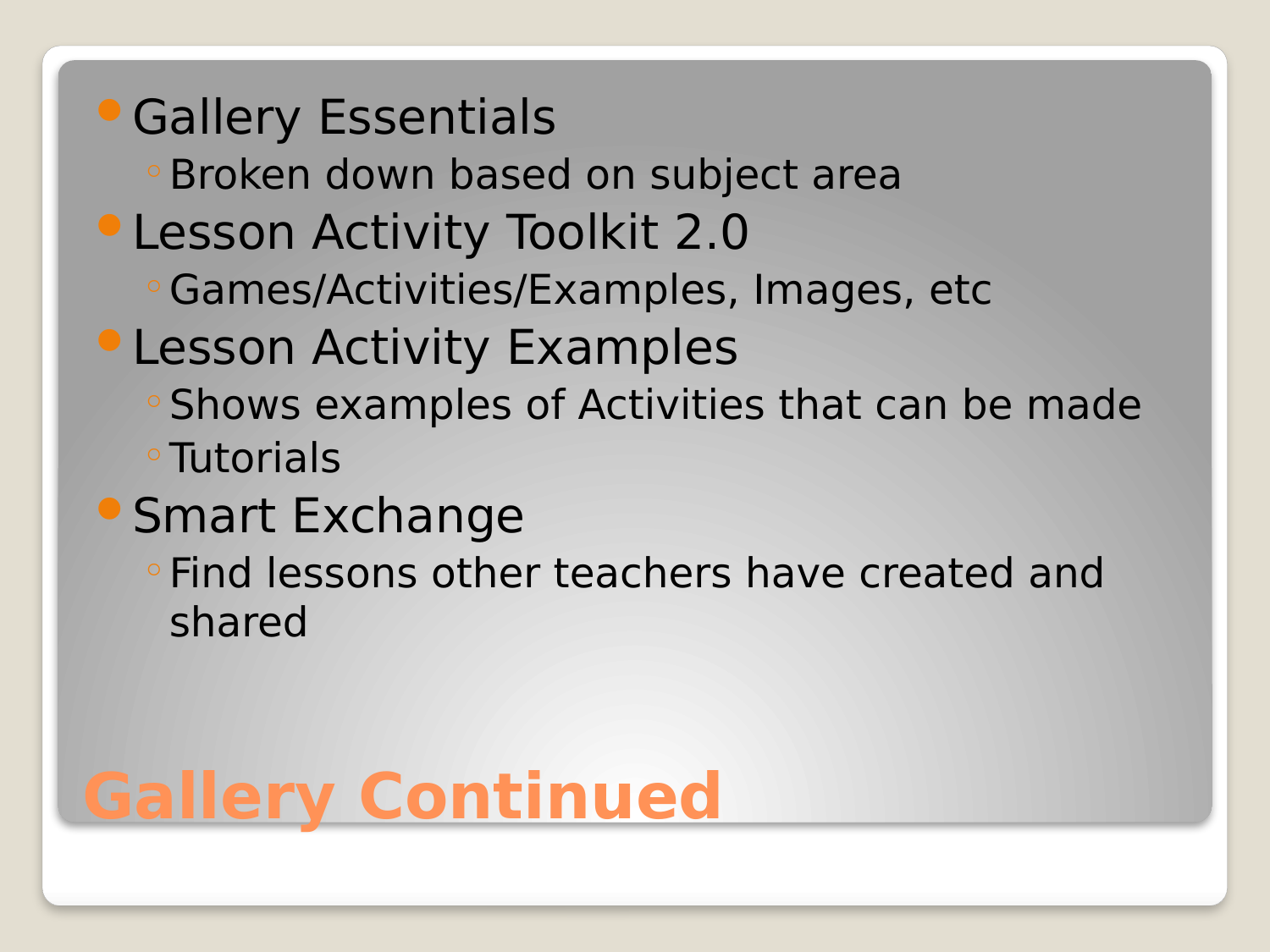

Gallery Essentials
Broken down based on subject area
Lesson Activity Toolkit 2.0
Games/Activities/Examples, Images, etc
Lesson Activity Examples
Shows examples of Activities that can be made
Tutorials
Smart Exchange
Find lessons other teachers have created and shared
# Gallery Continued